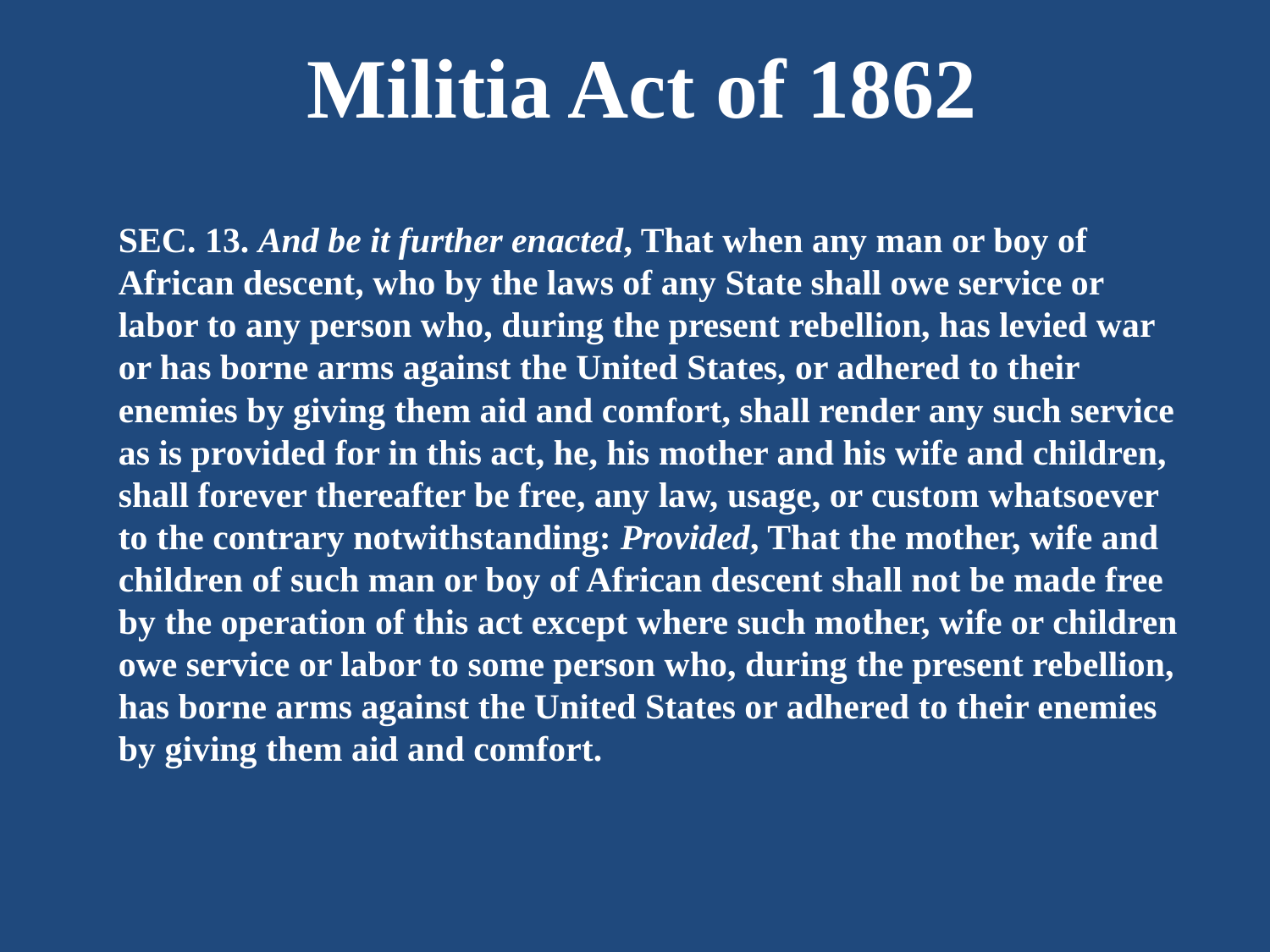

Militia Act of 1862
SEC. 13. And be it further enacted, That when any man or boy of African descent, who by the laws of any State shall owe service or labor to any person who, during the present rebellion, has levied war or has borne arms against the United States, or adhered to their enemies by giving them aid and comfort, shall render any such service as is provided for in this act, he, his mother and his wife and children, shall forever thereafter be free, any law, usage, or custom whatsoever to the contrary notwithstanding: Provided, That the mother, wife and children of such man or boy of African descent shall not be made free by the operation of this act except where such mother, wife or children owe service or labor to some person who, during the present rebellion, has borne arms against the United States or adhered to their enemies by giving them aid and comfort.